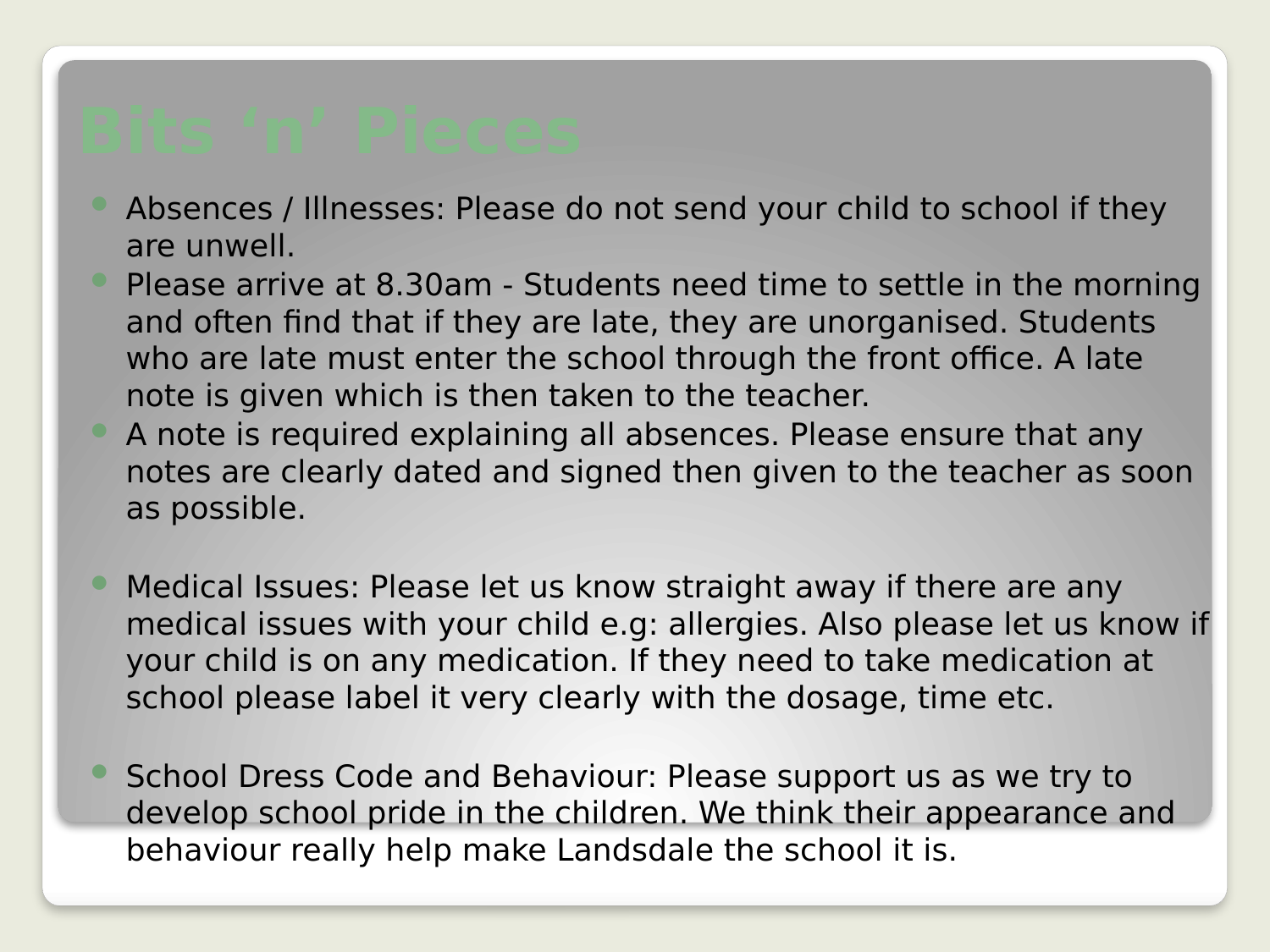

# Bits ‘n’ Pieces
Absences / Illnesses: Please do not send your child to school if they are unwell.
Please arrive at 8.30am - Students need time to settle in the morning and often find that if they are late, they are unorganised. Students who are late must enter the school through the front office. A late note is given which is then taken to the teacher.
A note is required explaining all absences. Please ensure that any notes are clearly dated and signed then given to the teacher as soon as possible.

Medical Issues: Please let us know straight away if there are any medical issues with your child e.g: allergies. Also please let us know if your child is on any medication. If they need to take medication at school please label it very clearly with the dosage, time etc.

School Dress Code and Behaviour: Please support us as we try to develop school pride in the children. We think their appearance and behaviour really help make Landsdale the school it is.